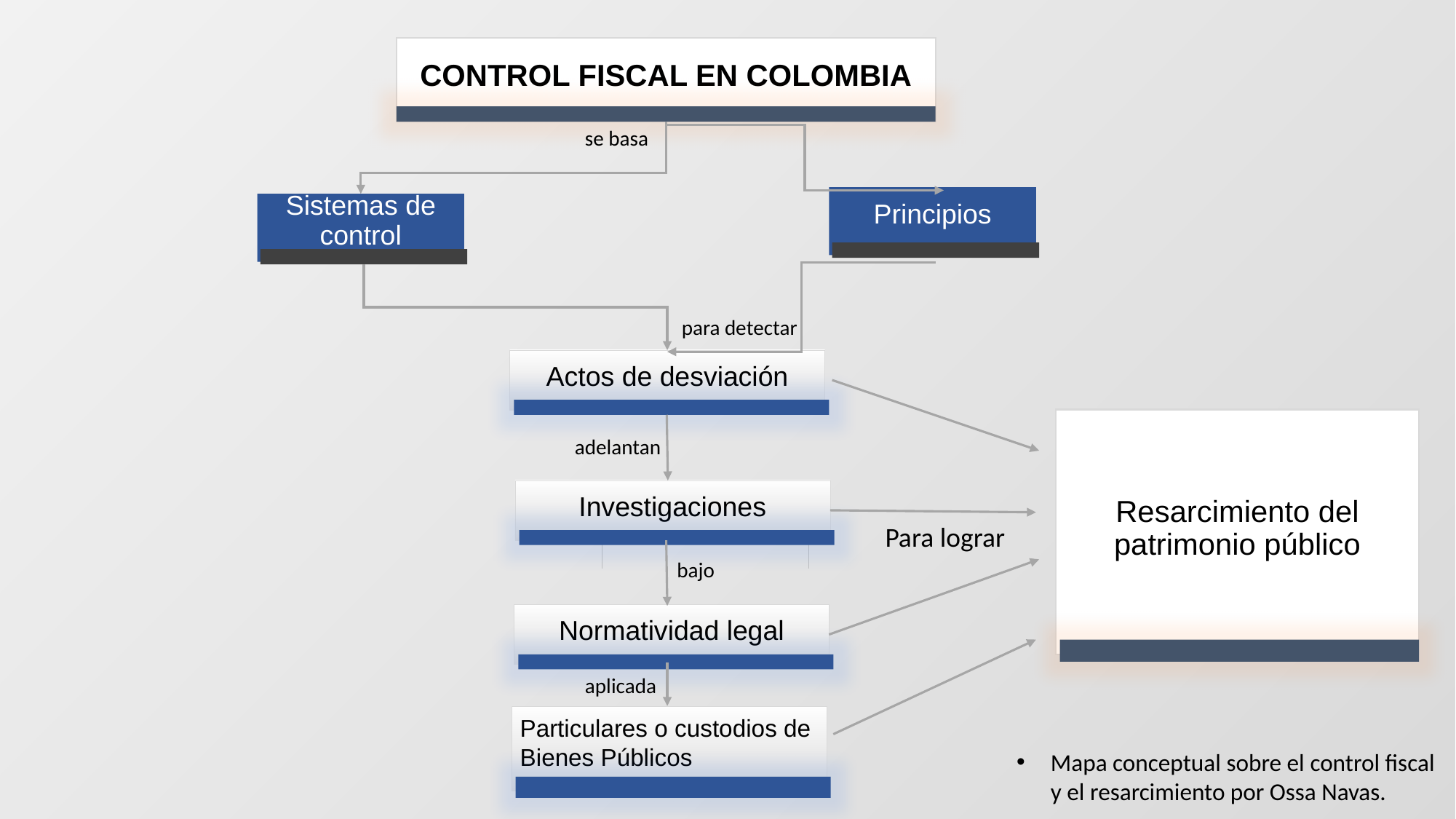

CONTROL FISCAL EN COLOMBIA

se basa
Principios

Sistemas de control

para detectar
Actos de desviación

Resarcimiento del patrimonio público
adelantan
Investigaciones

Para lograr
bajo
Normatividad legal

aplicada

Particulares o custodios de Bienes Públicos

Mapa conceptual sobre el control fiscal y el resarcimiento por Ossa Navas.